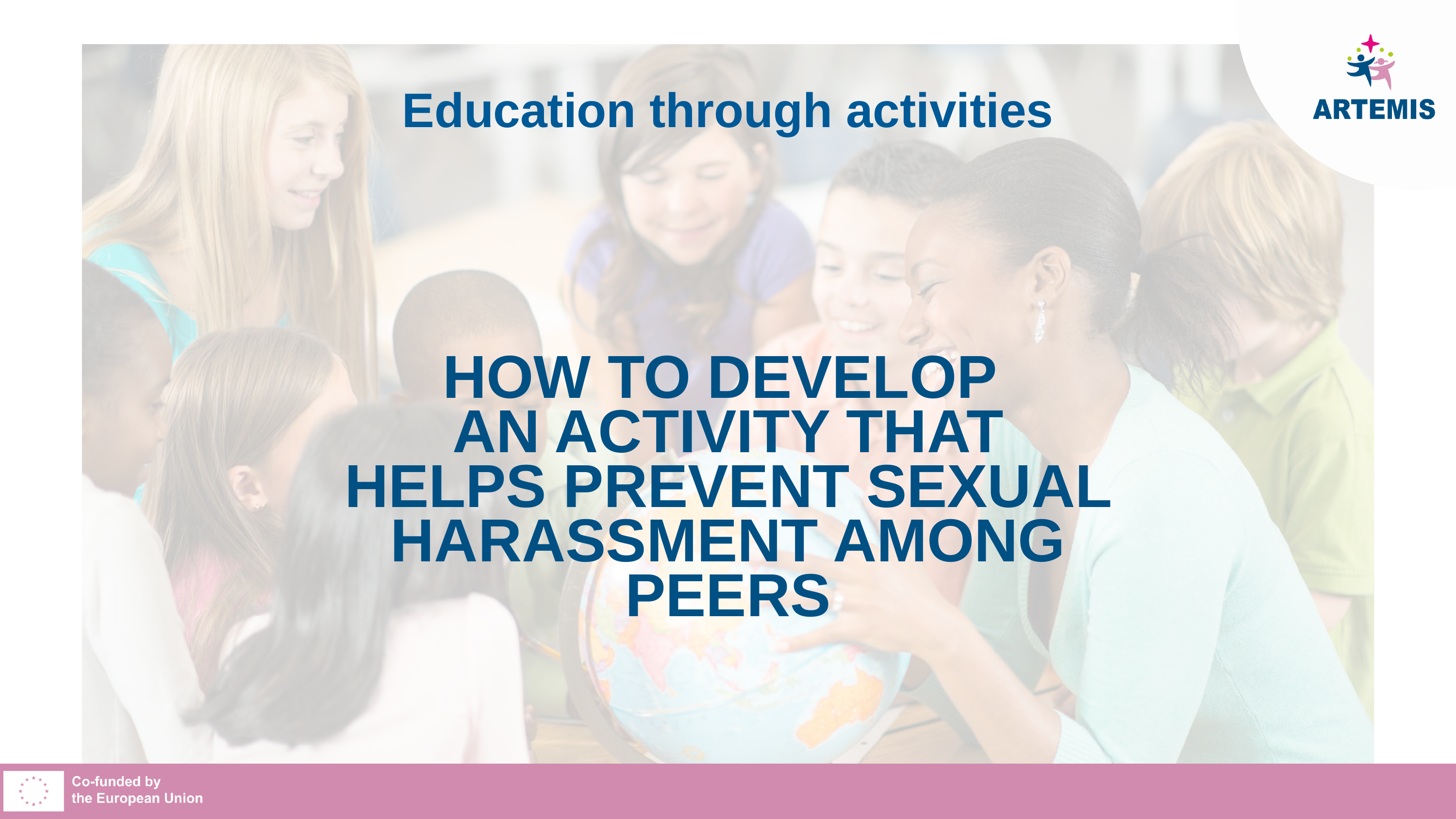

Education through activities
HOW TO DEVELOP
AN ACTIVITY THAT
HELPS PREVENT SEXUAL HARASSMENT AMONG PEERS